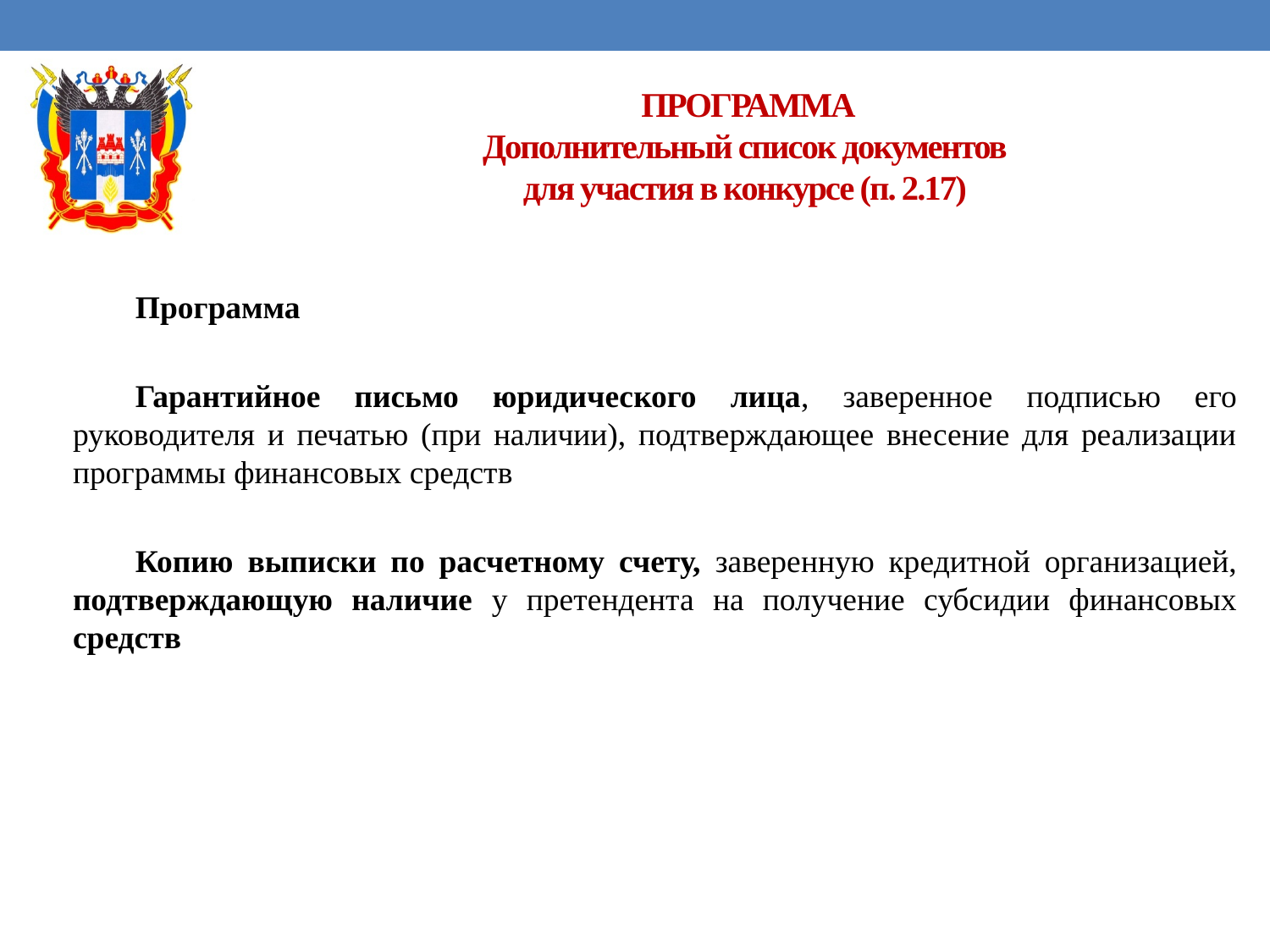

# ПРОГРАММА Дополнительный список документов для участия в конкурсе (п. 2.17)

Программа

Гарантийное письмо юридического лица, заверенное подписью его руководителя и печатью (при наличии), подтверждающее внесение для реализации программы финансовых средств

Копию выписки по расчетному счету, заверенную кредитной организацией, подтверждающую наличие у претендента на получение субсидии финансовых средств